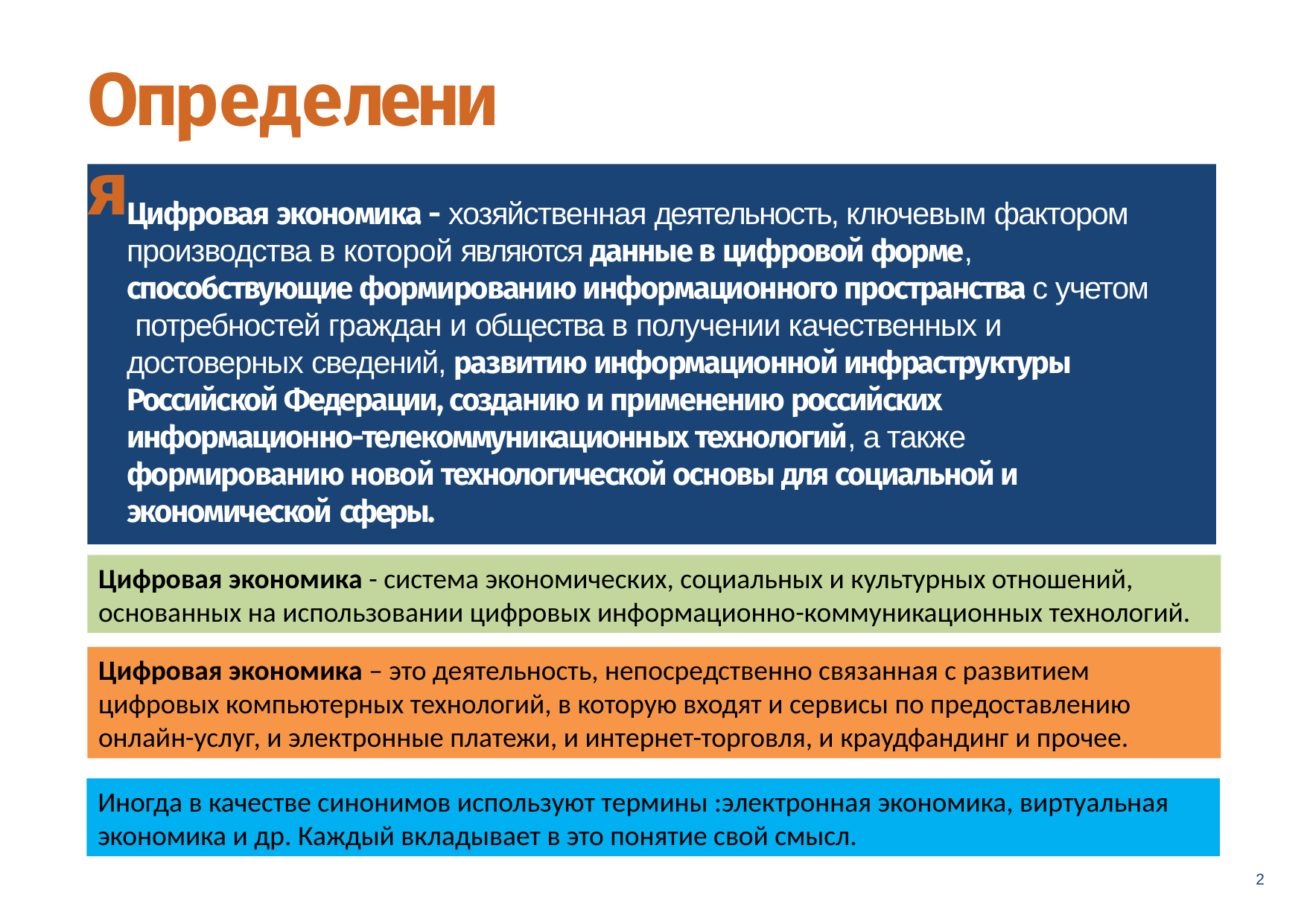

# Определения

Цифровая экономика - хозяйственная деятельность, ключевым фактором  производства в которой являются данные в цифровой форме,  способствующие формированию информационного пространства с учетом  потребностей граждан и общества в получении качественных и  достоверных сведений, развитию информационной инфраструктуры  Российской Федерации, созданию и применению российских  информационно-телекоммуникационных технологий, а также  формированию новой технологической основы для социальной и  экономической сферы.
Цифровая экономика - система экономических, социальных и культурных отношений, основанных на использовании цифровых информационно-коммуникационных технологий.
Цифровая экономика – это деятельность, непосредственно связанная с развитием цифровых компьютерных технологий, в которую входят и сервисы по предоставлению онлайн-услуг, и электронные платежи, и интернет-торговля, и краудфандинг и прочее.
Иногда в качестве синонимов используют термины :электронная экономика, виртуальная экономика и др. Каждый вкладывает в это понятие свой смысл.
2